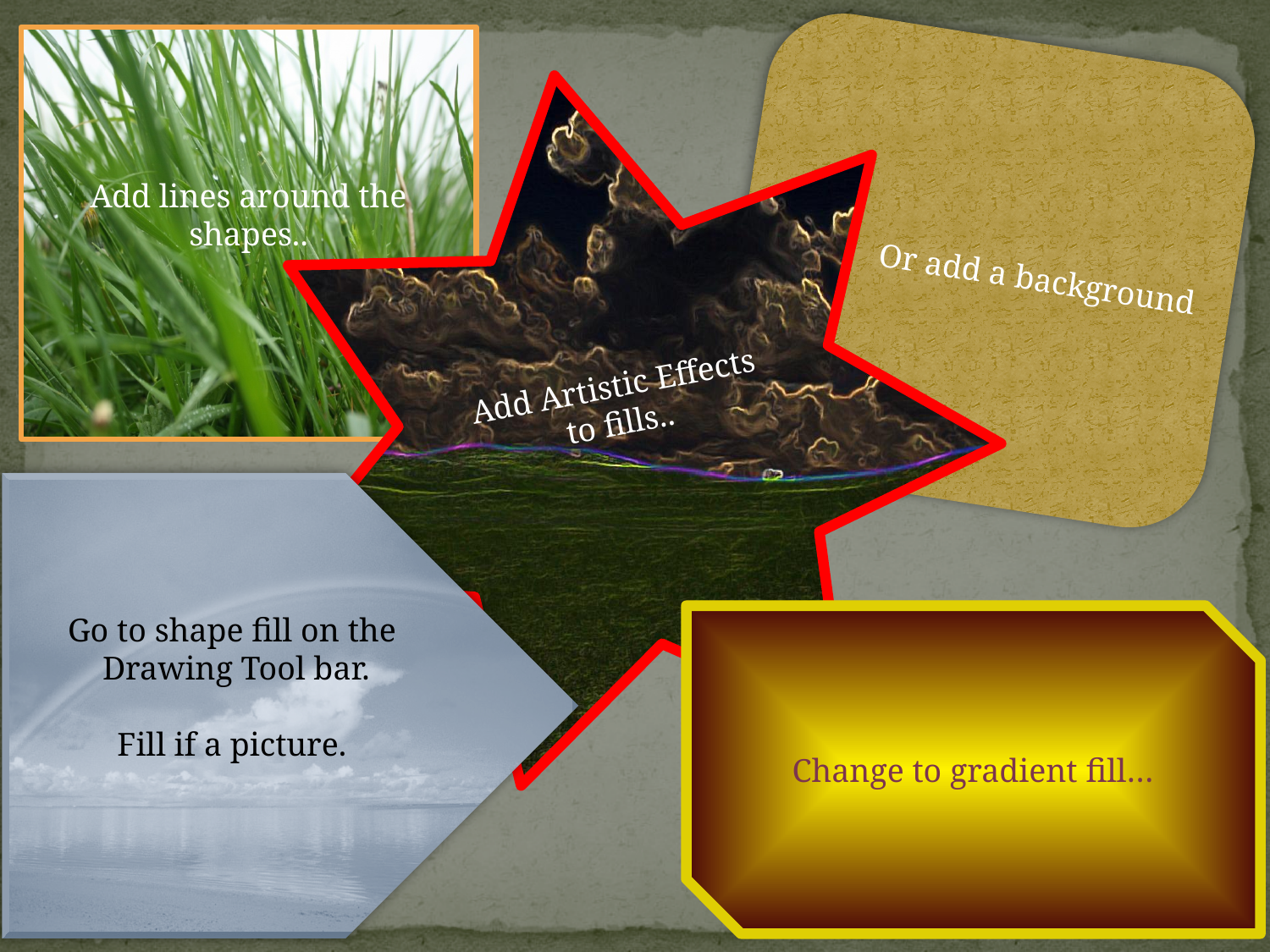

Add lines around the shapes..

Or add a background
Add Artistic Effects to fills..
Go to shape fill on the
 Drawing Tool bar.

Fill if a picture.

Change to gradient fill…